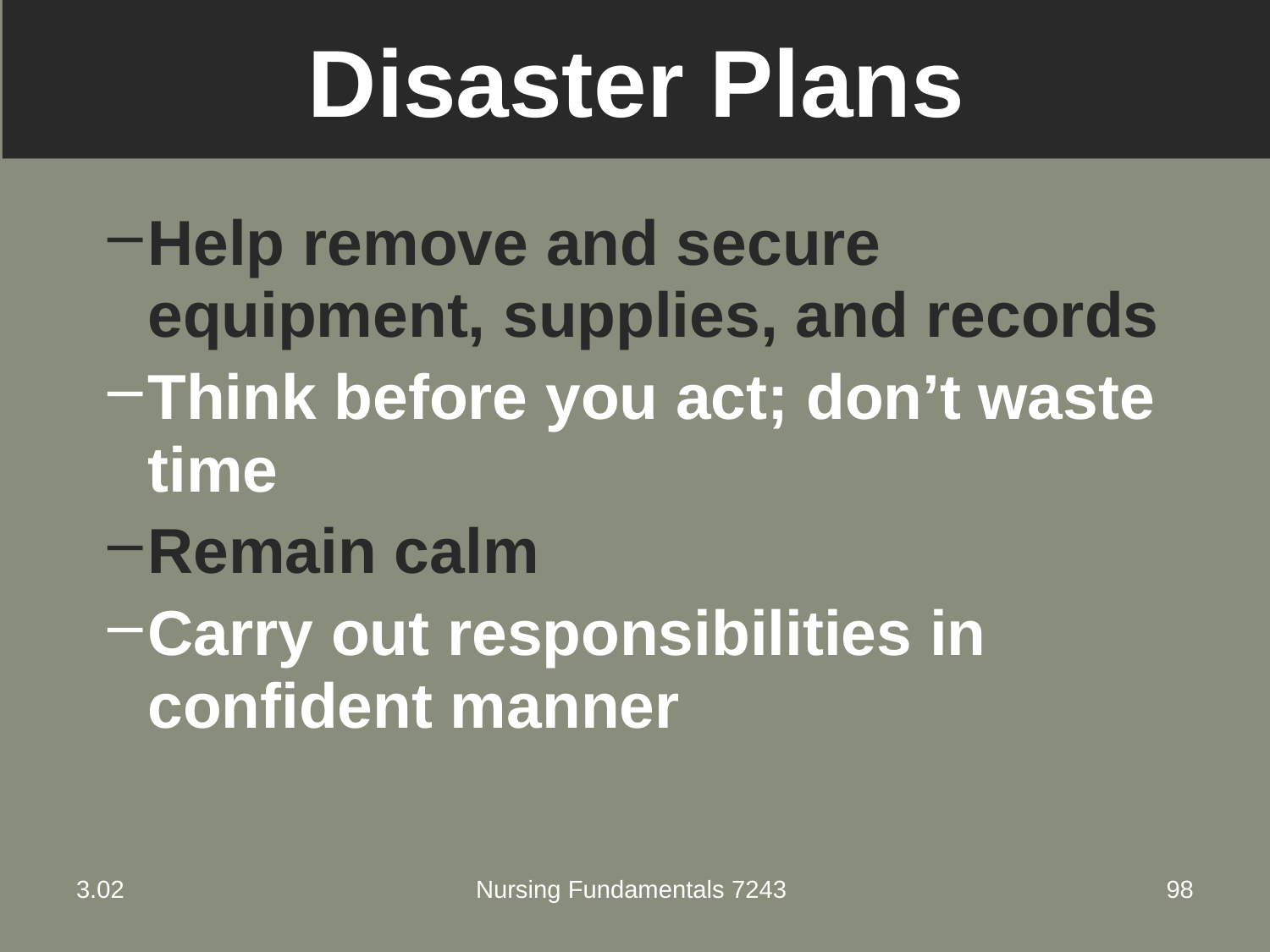

# Disaster Plans
Help remove and secure equipment, supplies, and records
Think before you act; don’t waste time
Remain calm
Carry out responsibilities in confident manner
3.02
Nursing Fundamentals 7243
98